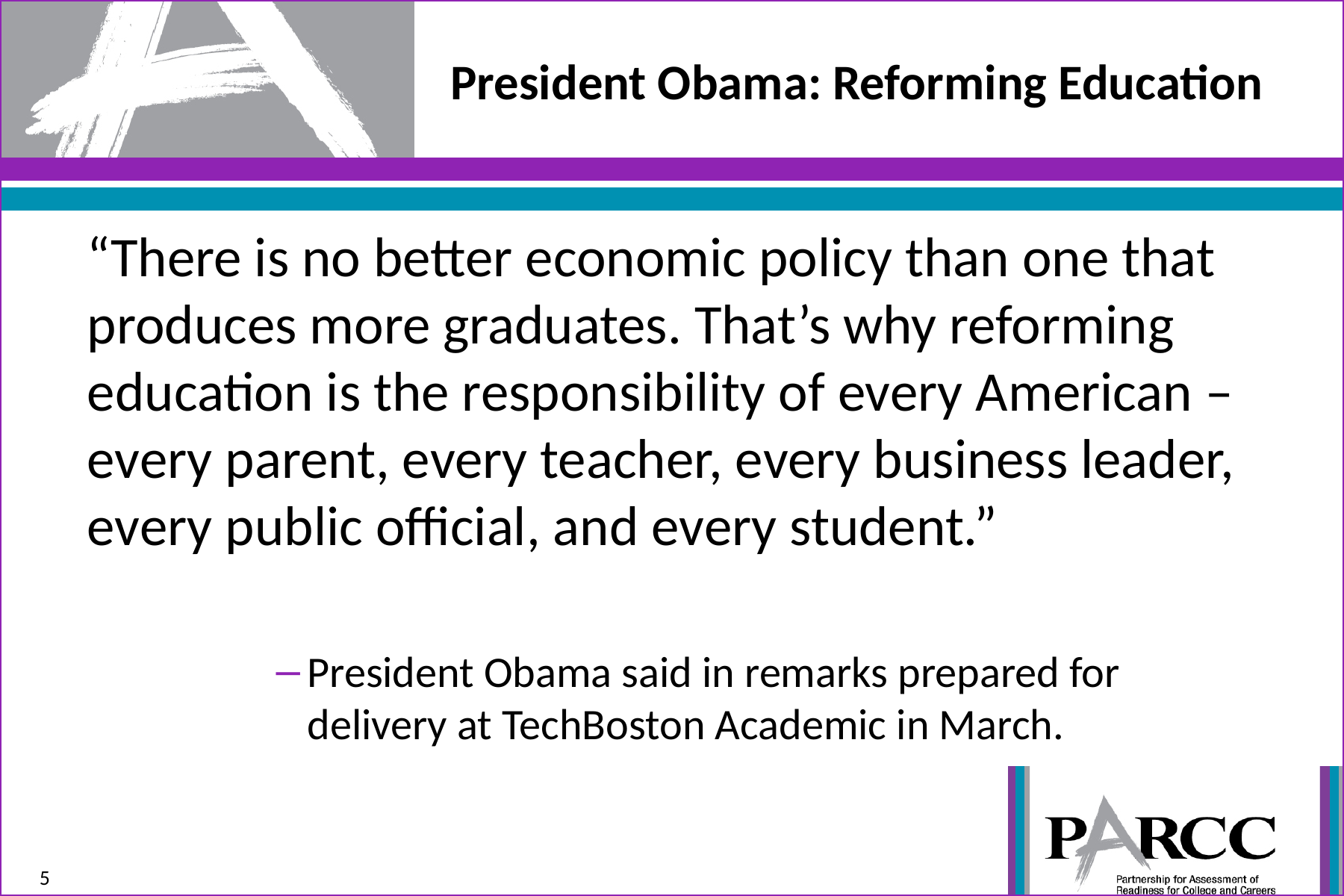

# President Obama: Reforming Education
“There is no better economic policy than one that produces more graduates. That’s why reforming education is the responsibility of every American – every parent, every teacher, every business leader, every public official, and every student.”

President Obama said in remarks prepared for delivery at TechBoston Academic in March.

5